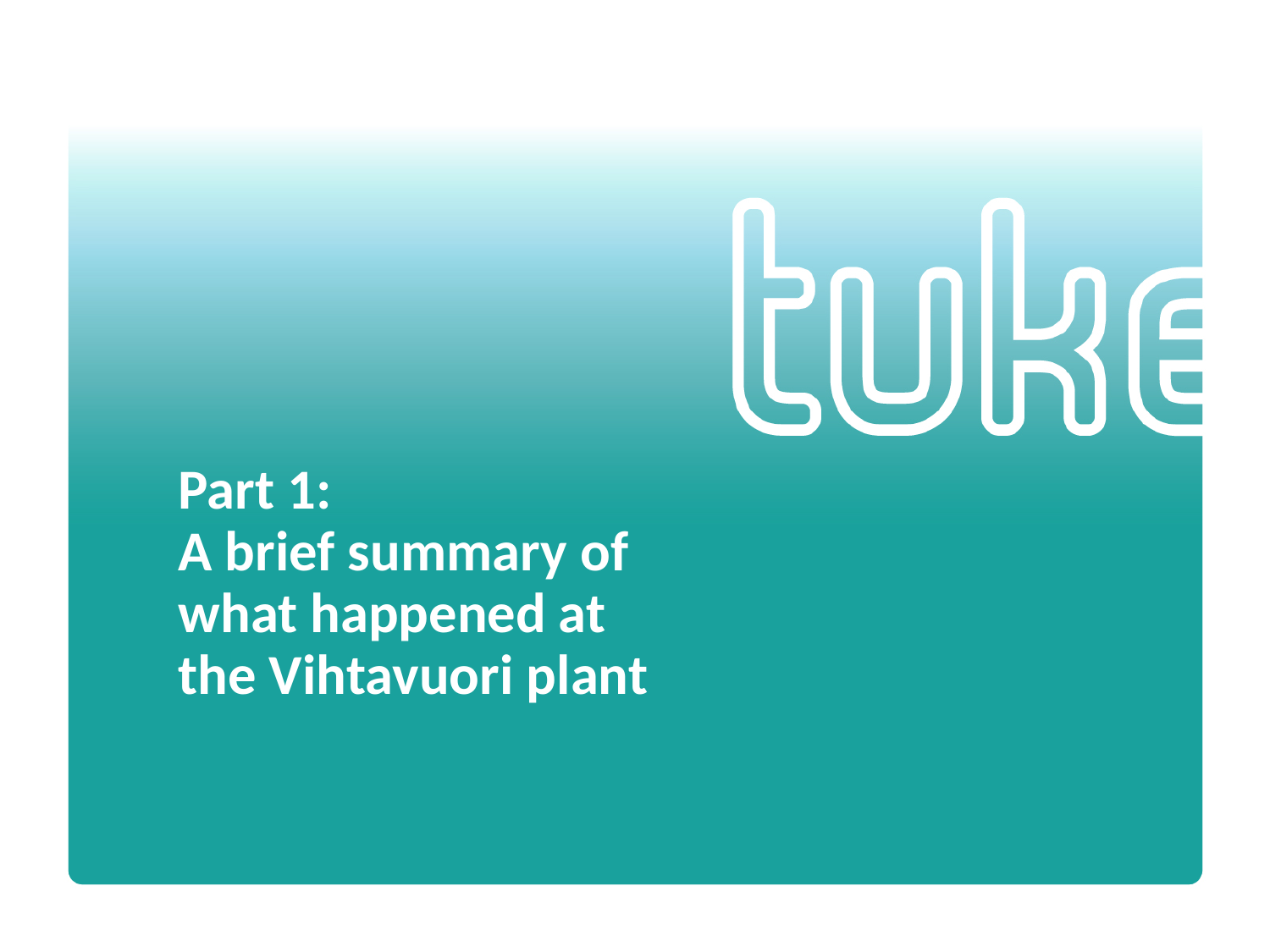

# Part 1: A brief summary of what happened at the Vihtavuori plant